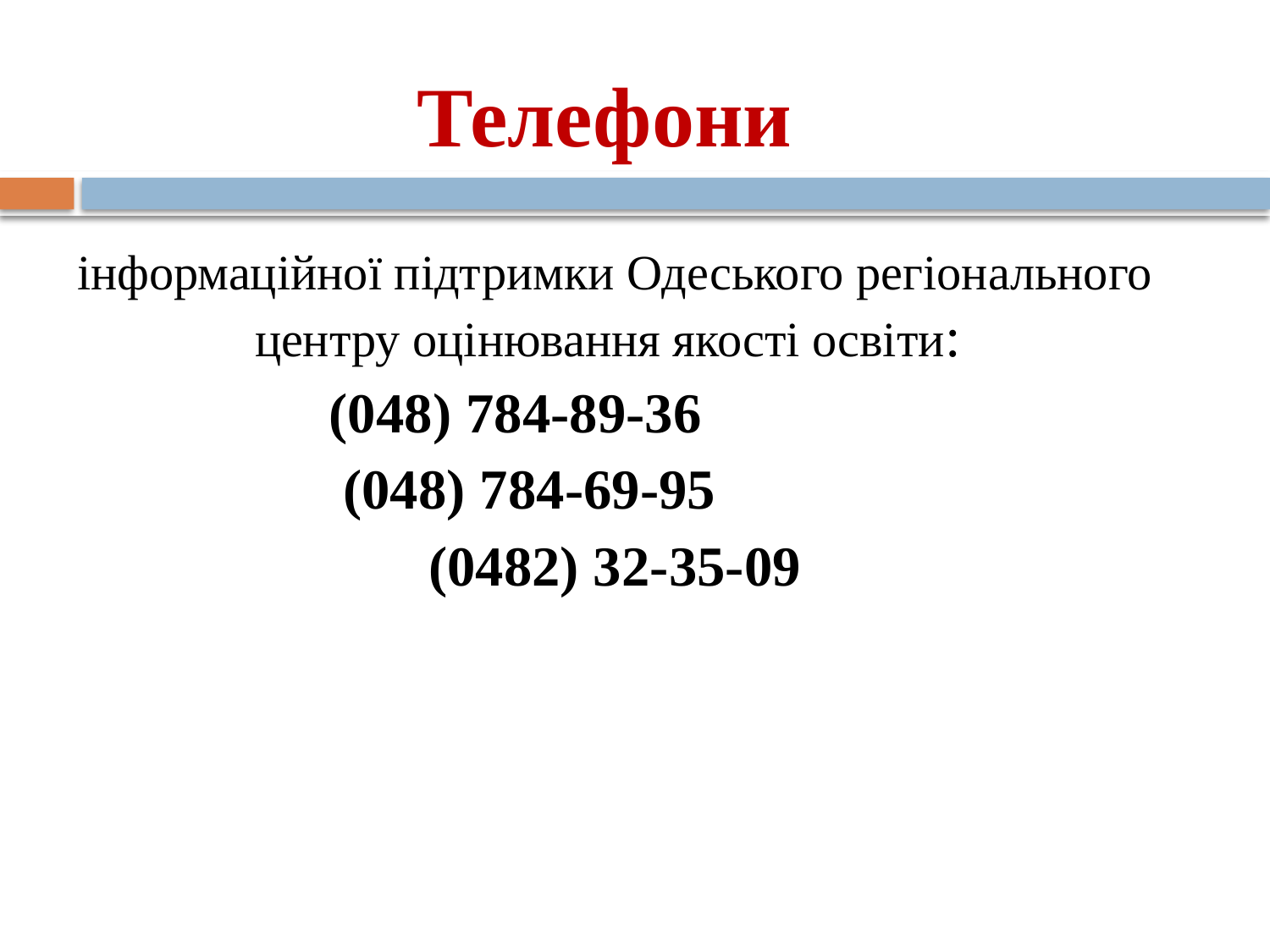

Телефони

інформаційної підтримки Одеського регіонального центру оцінювання якості освіти:
(048) 784-89-36
(048) 784-69-95
(0482) 32-35-09